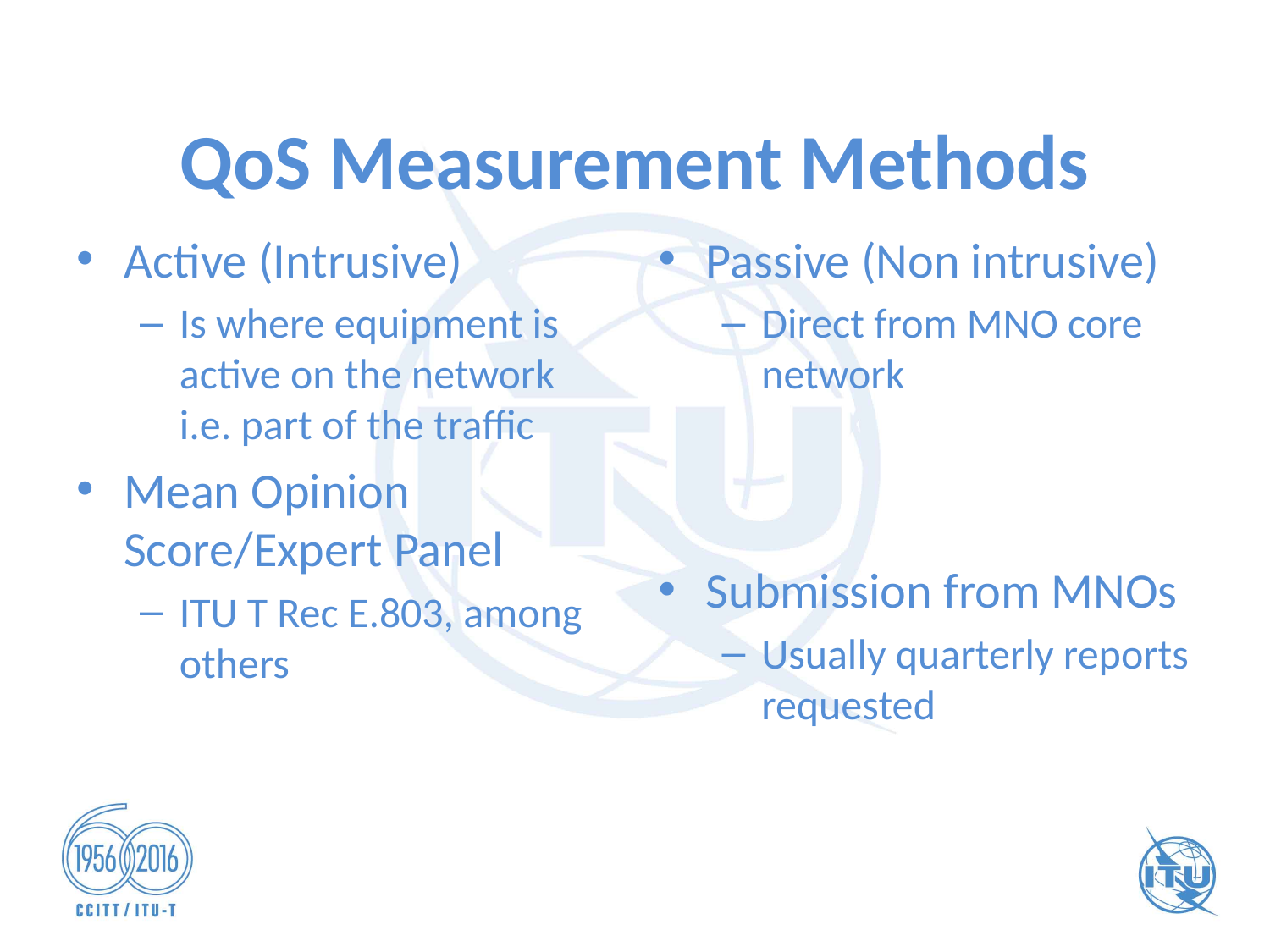

# QoS Measurement Methods
Active (Intrusive)
Is where equipment is active on the network i.e. part of the traffic
Mean Opinion Score/Expert Panel
ITU T Rec E.803, among others

Passive (Non intrusive)
Direct from MNO core network

Submission from MNOs
Usually quarterly reports requested